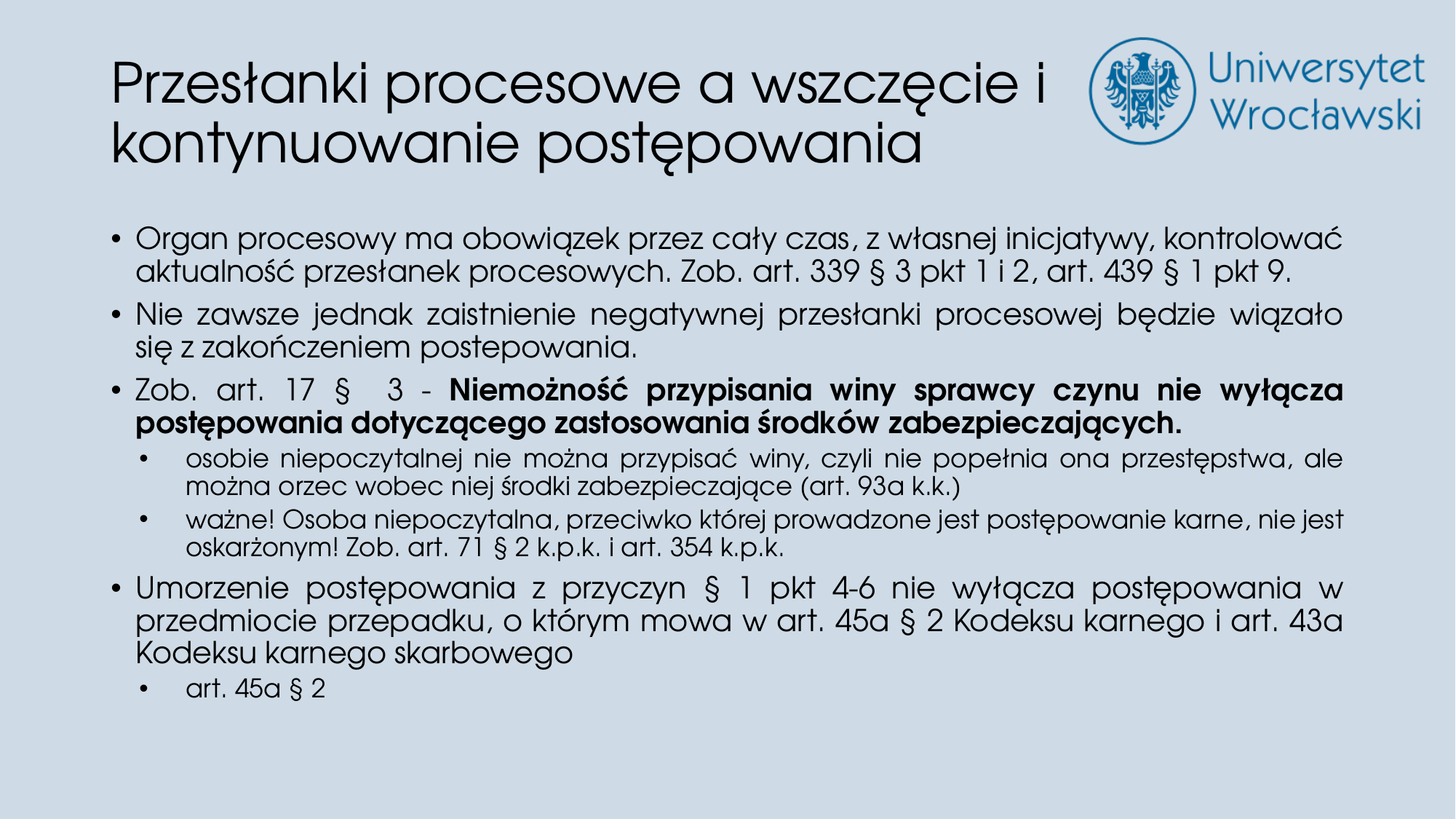

# Przesłanki procesowe a wszczęcie i kontynuowanie postępowania
Organ procesowy ma obowiązek przez cały czas, z własnej inicjatywy, kontrolować aktualność przesłanek procesowych. Zob. art. 339 § 3 pkt 1 i 2, art. 439 § 1 pkt 9.
Nie zawsze jednak zaistnienie negatywnej przesłanki procesowej będzie wiązało się z zakończeniem postepowania.
Zob. art. 17 §  3 - Niemożność przypisania winy sprawcy czynu nie wyłącza postępowania dotyczącego zastosowania środków zabezpieczających.
osobie niepoczytalnej nie można przypisać winy, czyli nie popełnia ona przestępstwa, ale można orzec wobec niej środki zabezpieczające (art. 93a k.k.)
ważne! Osoba niepoczytalna, przeciwko której prowadzone jest postępowanie karne, nie jest oskarżonym! Zob. art. 71 § 2 k.p.k. i art. 354 k.p.k.
Umorzenie postępowania z przyczyn § 1 pkt 4-6 nie wyłącza postępowania w przedmiocie przepadku, o którym mowa w art. 45a § 2 Kodeksu karnego i art. 43a Kodeksu karnego skarbowego
art. 45a § 2